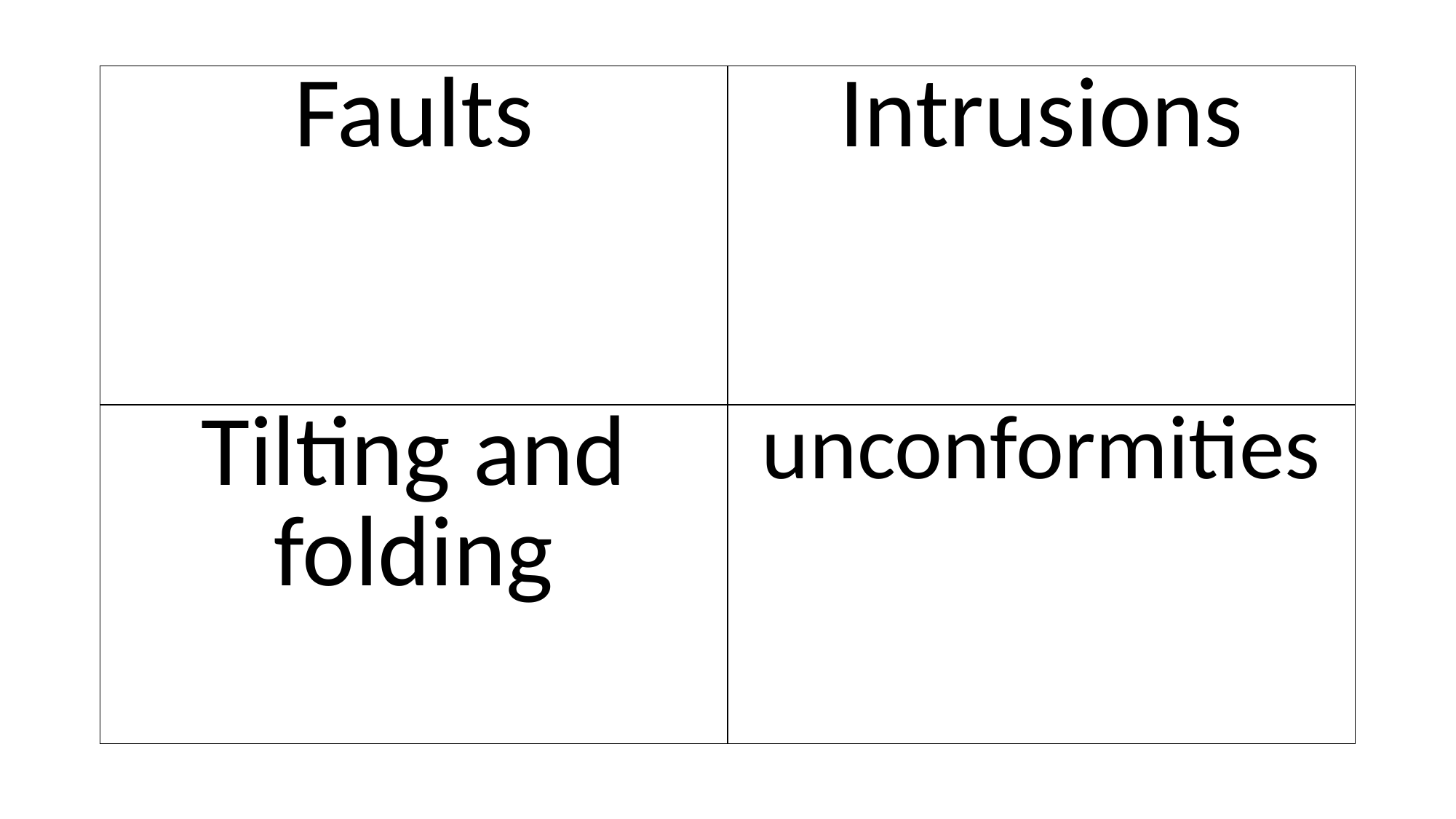

| Faults | Intrusions |
| --- | --- |
| Tilting and folding | unconformities |